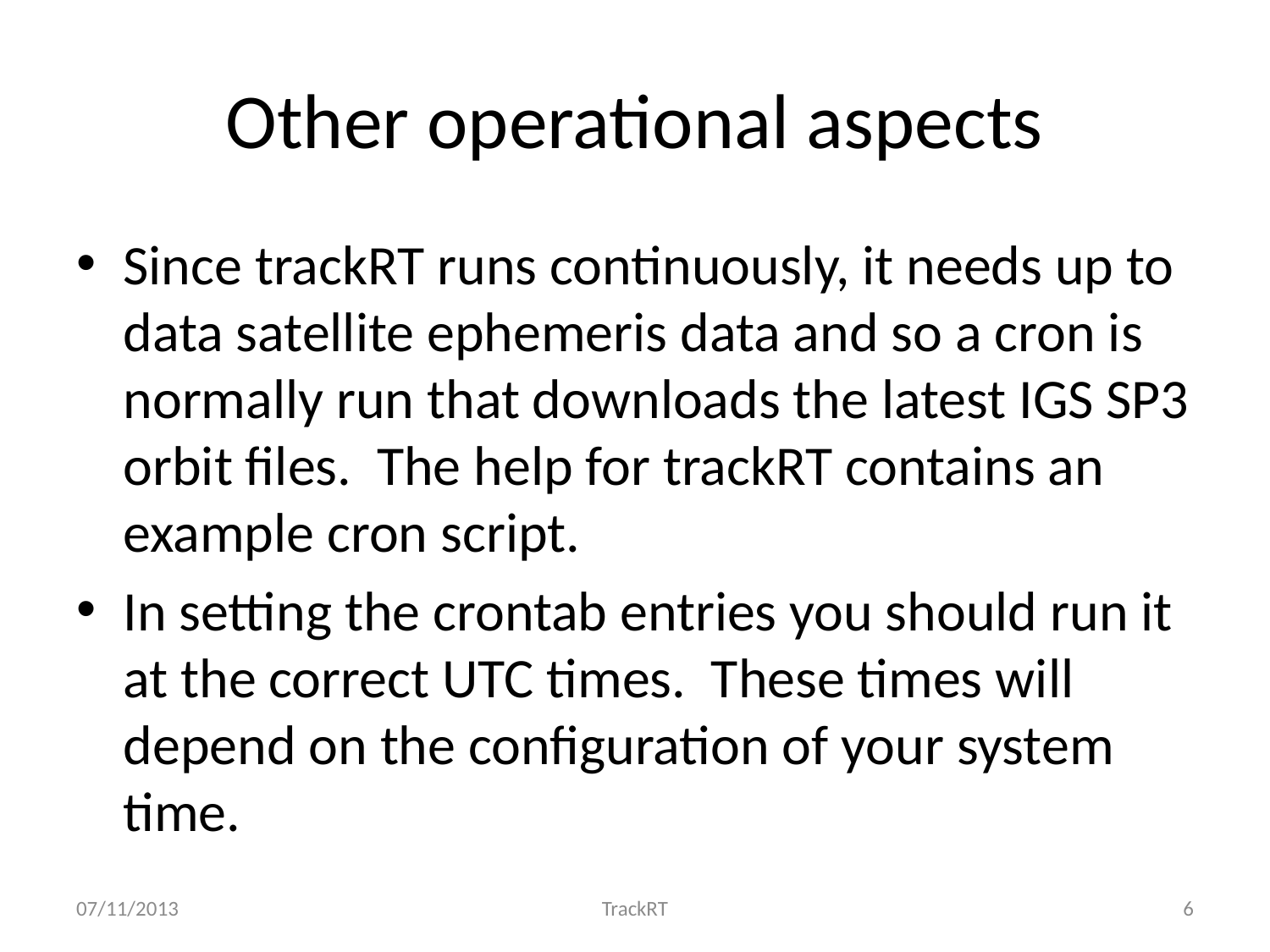

# Other operational aspects
Since trackRT runs continuously, it needs up to data satellite ephemeris data and so a cron is normally run that downloads the latest IGS SP3 orbit files.  The help for trackRT contains an example cron script.
In setting the crontab entries you should run it at the correct UTC times.  These times will depend on the configuration of your system time.
07/11/2013
TrackRT
6